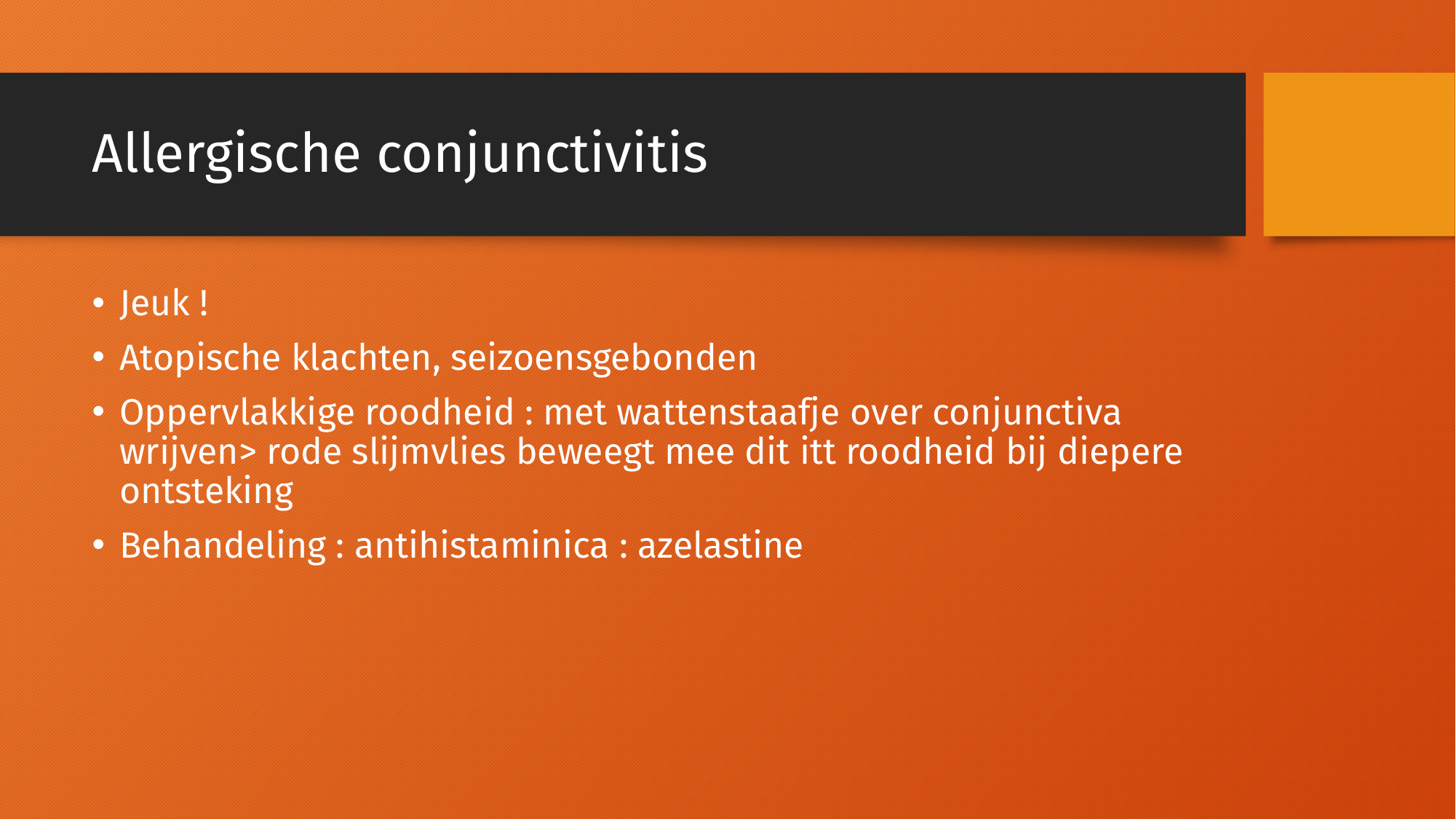

# Allergische conjunctivitis
Jeuk !
Atopische klachten, seizoensgebonden
Oppervlakkige roodheid : met wattenstaafje over conjunctiva wrijven> rode slijmvlies beweegt mee dit itt roodheid bij diepere ontsteking
Behandeling : antihistaminica : azelastine